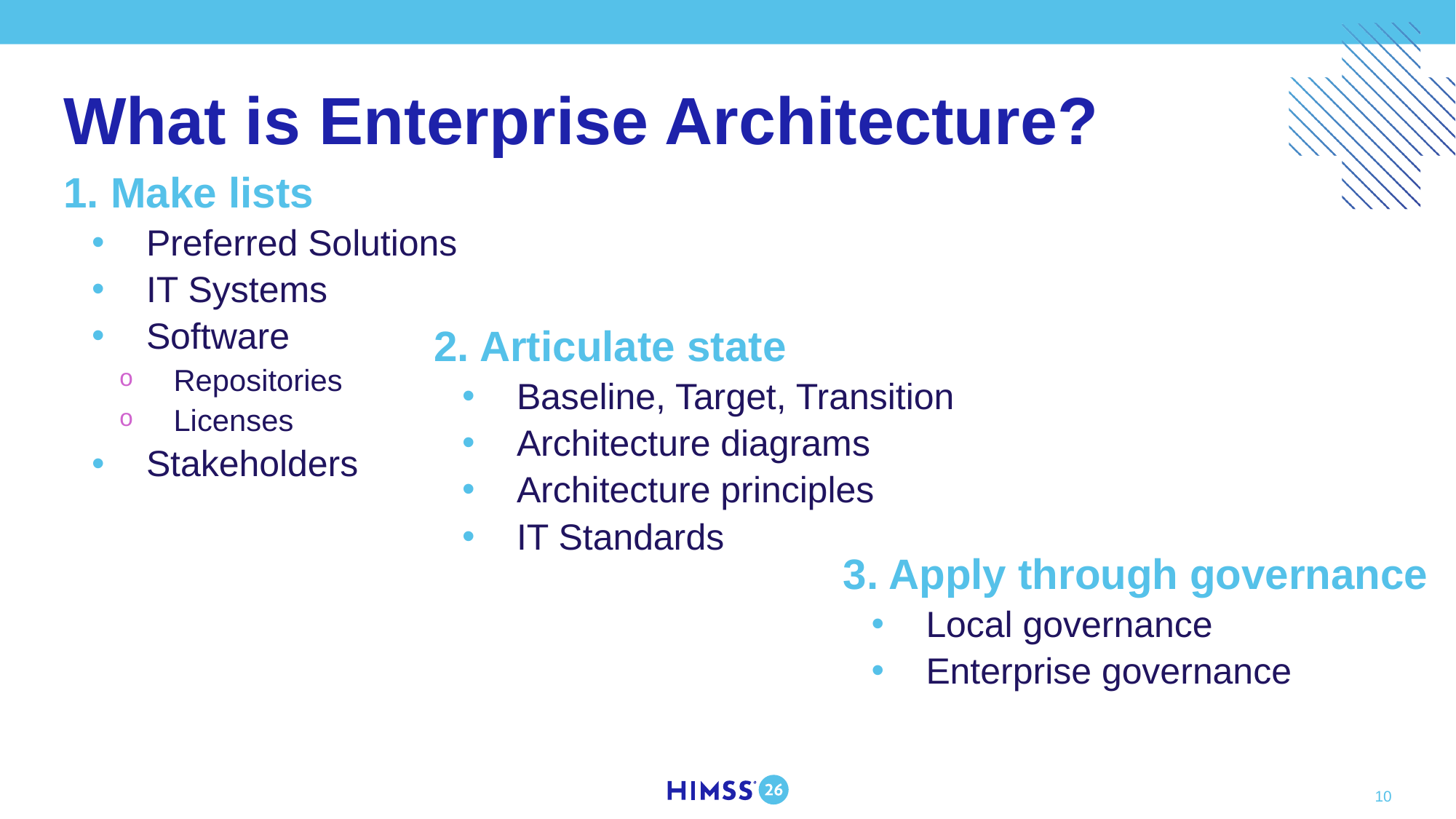

# What is Enterprise Architecture?
1. Make lists
Preferred Solutions
IT Systems
Software
Repositories
Licenses
Stakeholders

2. Articulate state
Baseline, Target, Transition
Architecture diagrams
Architecture principles
IT Standards

3. Apply through governance
Local governance
Enterprise governance
10